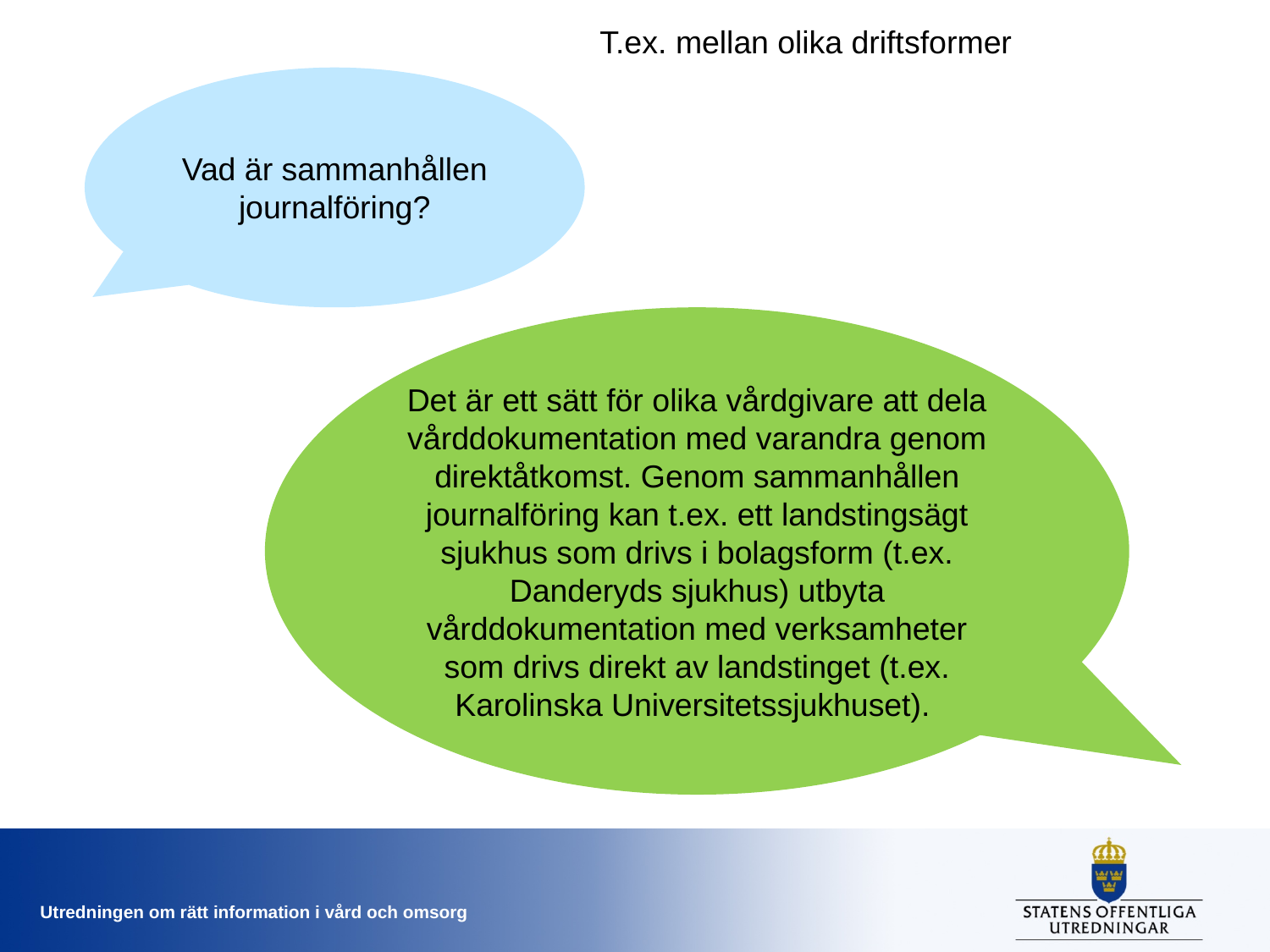

T.ex. mellan olika driftsformer
Vad är sammanhållen journalföring?
Det är ett sätt för olika vårdgivare att dela vårddokumentation med varandra genom direktåtkomst. Genom sammanhållen journalföring kan t.ex. ett landstingsägt sjukhus som drivs i bolagsform (t.ex. Danderyds sjukhus) utbyta vårddokumentation med verksamheter som drivs direkt av landstinget (t.ex. Karolinska Universitetssjukhuset).